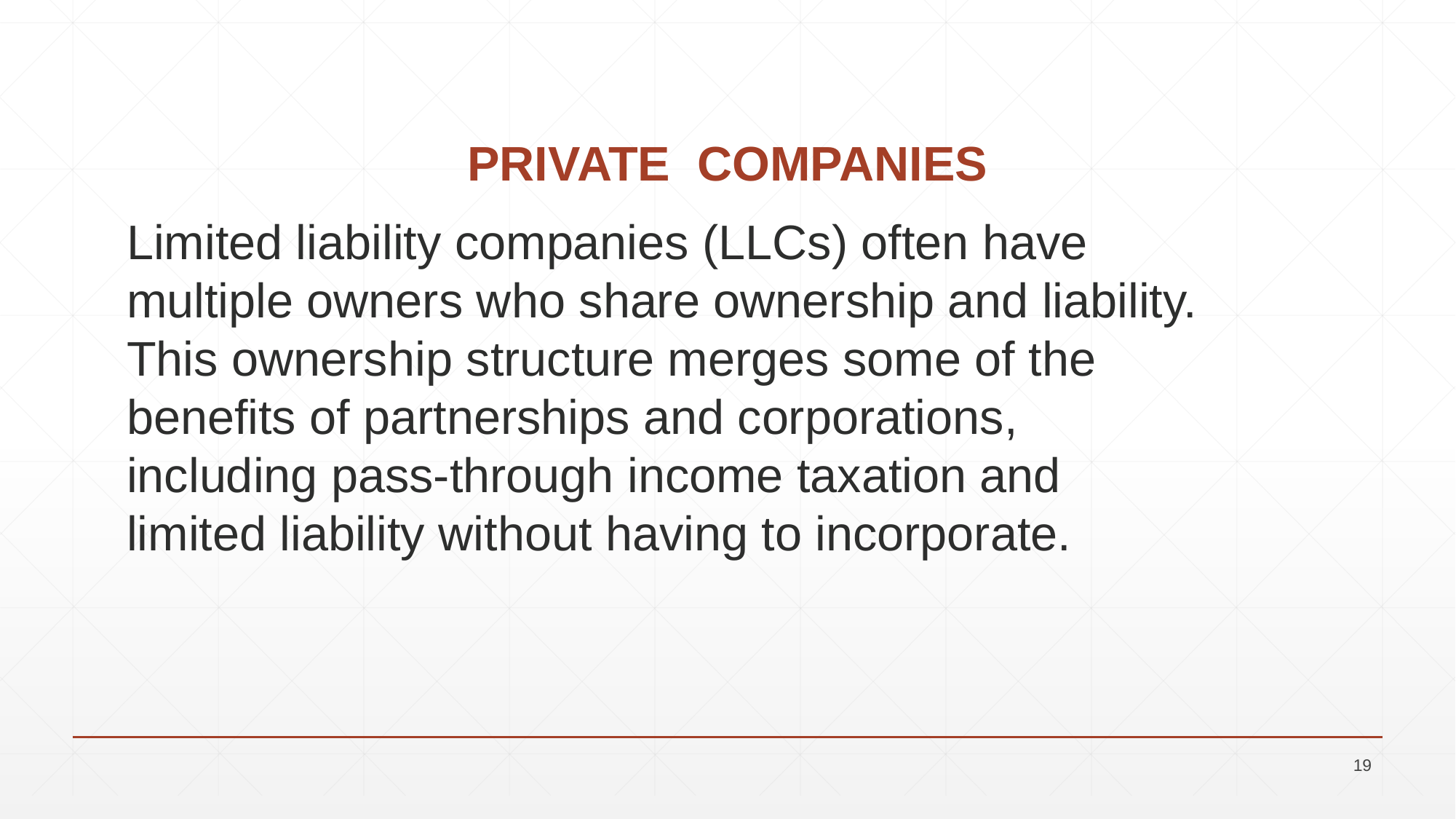

# PRIVATE  COMPANIES
Limited liability companies (LLCs) often have multiple owners who share ownership and liability. This ownership structure merges some of the benefits of partnerships and corporations, including pass-through income taxation and limited liability without having to incorporate.

19